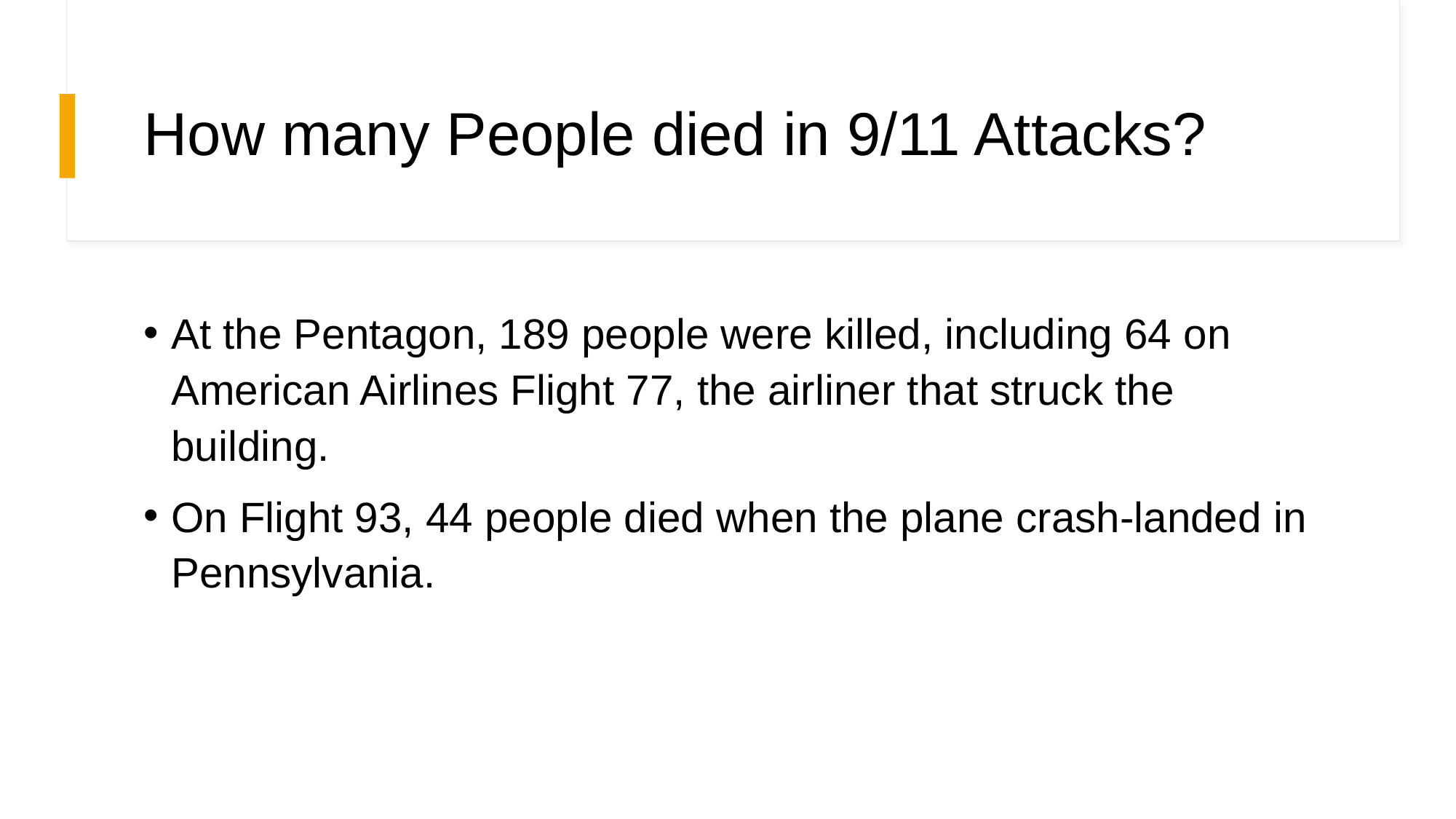

# How many People died in 9/11 Attacks?
At the Pentagon, 189 people were killed, including 64 on American Airlines Flight 77, the airliner that struck the building.
On Flight 93, 44 people died when the plane crash-landed in Pennsylvania.